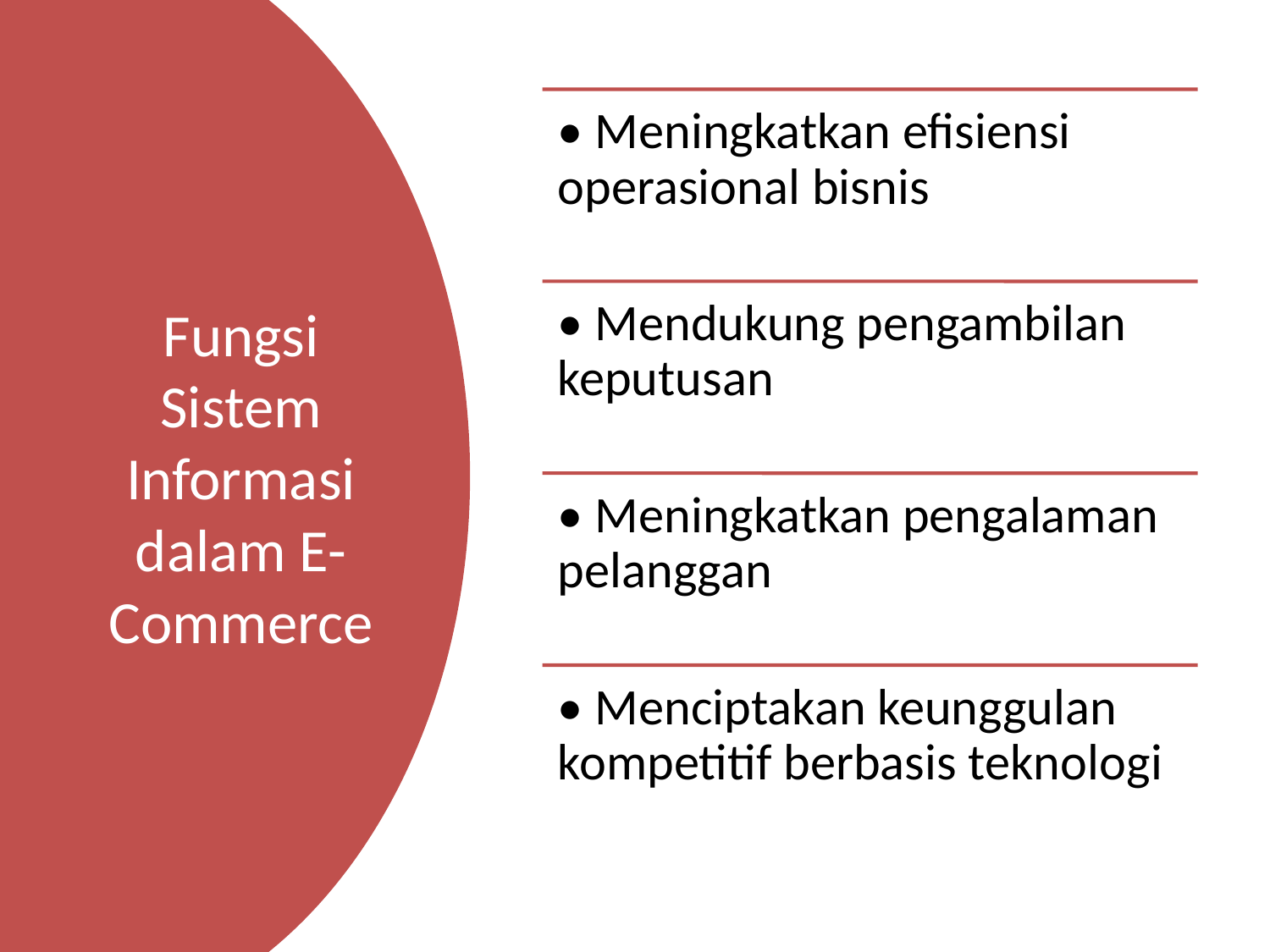

• Meningkatkan efisiensi operasional bisnis
• Mendukung pengambilan keputusan
• Meningkatkan pengalaman pelanggan
• Menciptakan keunggulan kompetitif berbasis teknologi
# Fungsi Sistem Informasi dalam E-Commerce